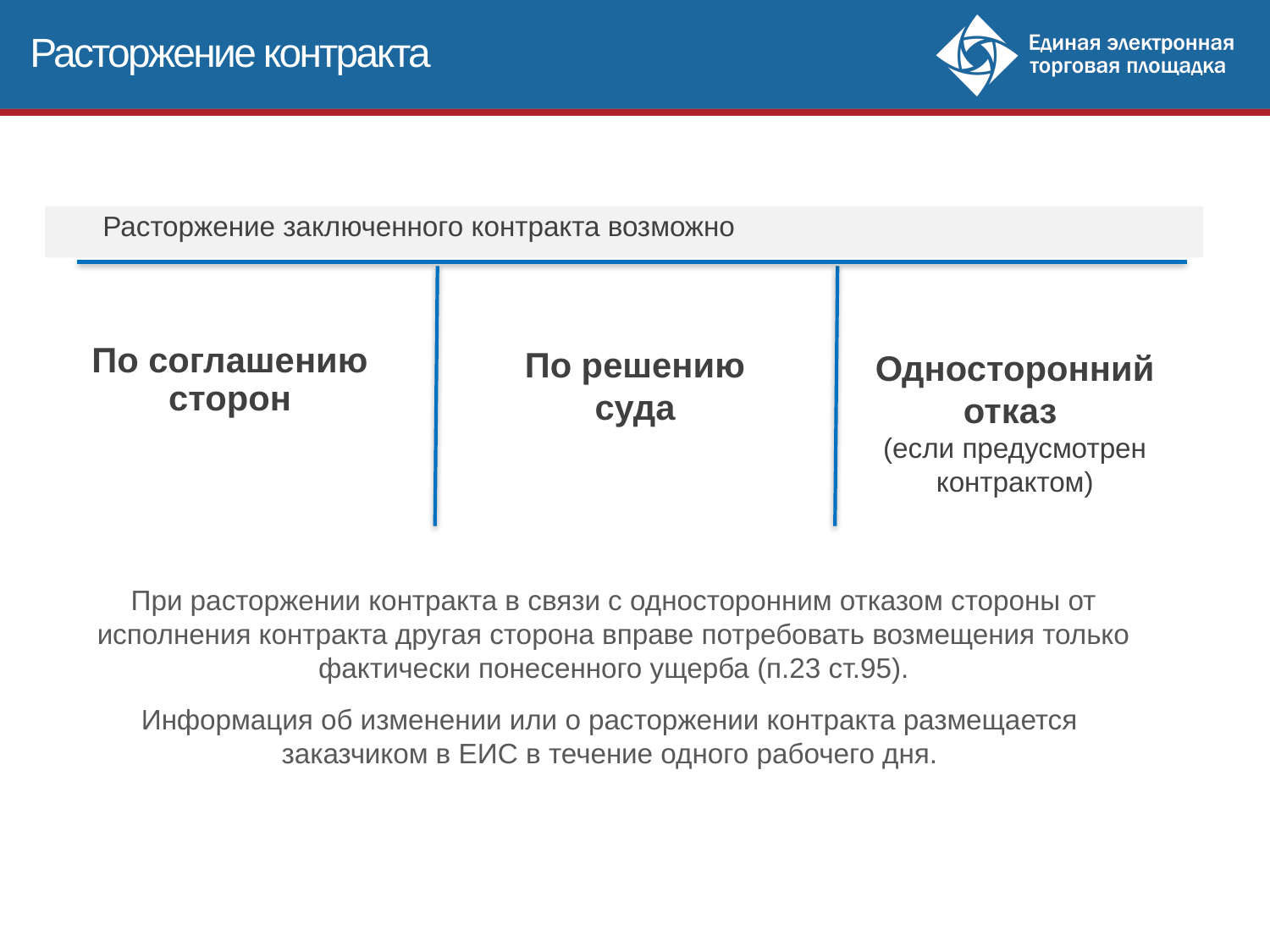

Расторжение контракта
 Расторжение заключенного контракта возможно
По соглашению сторон
 По решению
суда
Односторонний отказ
(если предусмотрен контрактом)
При расторжении контракта в связи с односторонним отказом стороны от исполнения контракта другая сторона вправе потребовать возмещения только фактически понесенного ущерба (п.23 ст.95).
Информация об изменении или о расторжении контракта размещается заказчиком в ЕИС в течение одного рабочего дня.